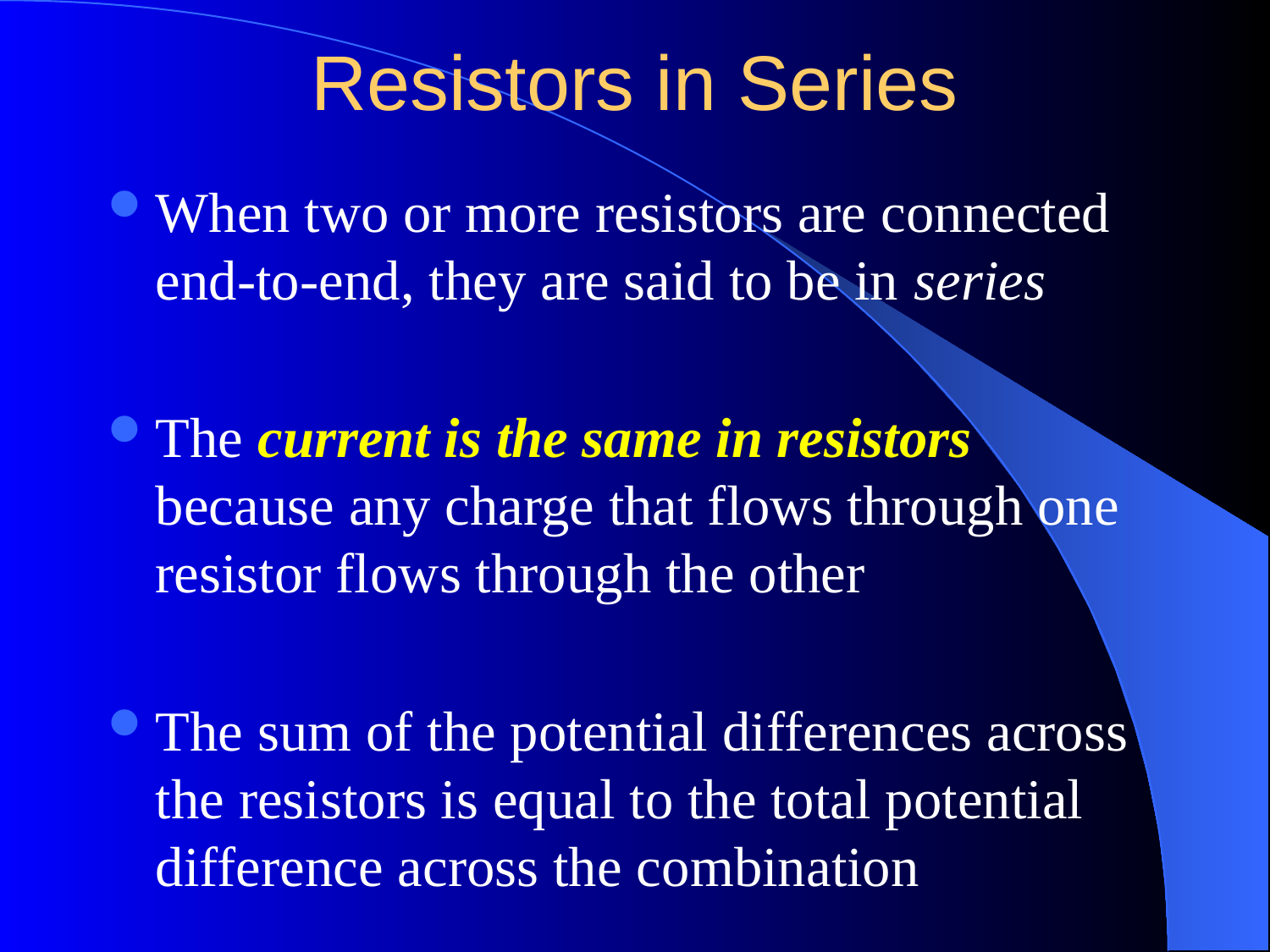

# Resistors in Series
When two or more resistors are connected end-to-end, they are said to be in series

The current is the same in resistors because any charge that flows through one resistor flows through the other

The sum of the potential differences across the resistors is equal to the total potential difference across the combination